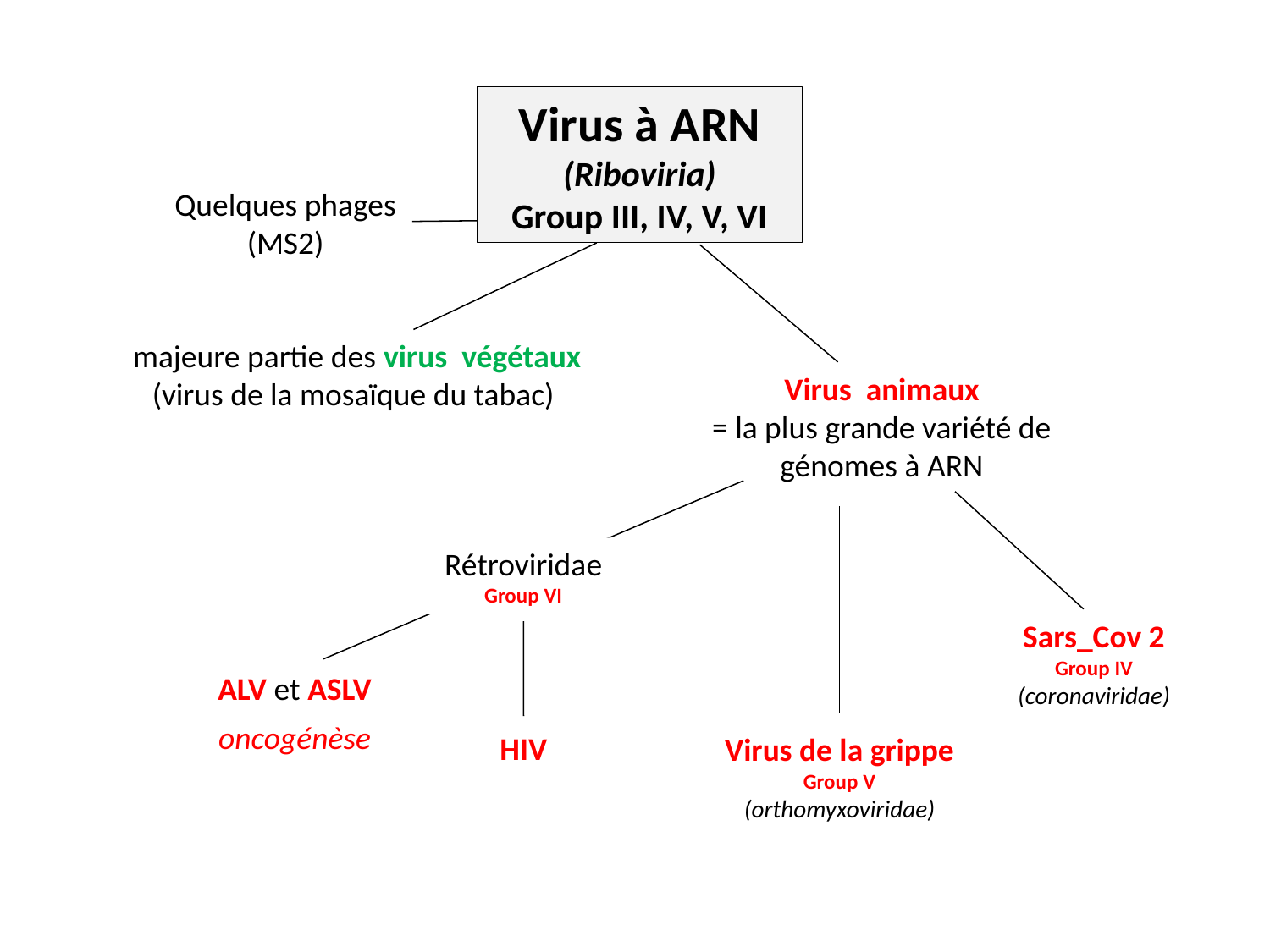

Virus à ARN
(Riboviria)
Group III, IV, V, VI
Quelques phages
(MS2)
 majeure partie des virus  végétaux (virus de la mosaïque du tabac)
Virus  animaux
= la plus grande variété de génomes à ARN
HIV
Virus de la grippe
Group V
(orthomyxoviridae)
Rétroviridae
Group VI
ALV et ASLV
oncogénèse
Sars_Cov 2
Group IV
(coronaviridae)